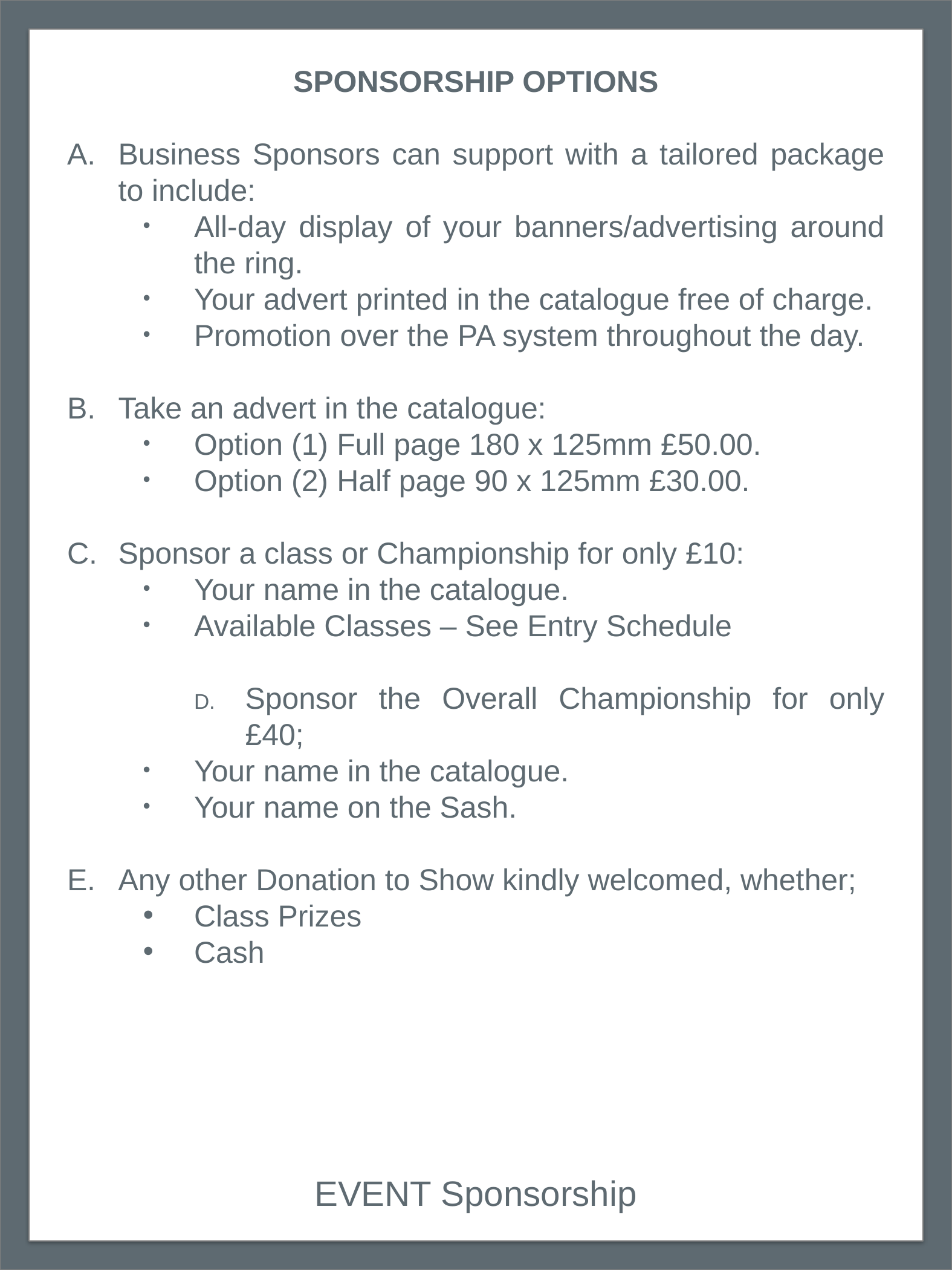

Any Donation made can be made under Gift Aid by completing and returning the attached form along with your donation.
SPONSORSHIP OPTIONS

Business Sponsors can support with a tailored package to include:
All-day display of your banners/advertising around the ring.
Your advert printed in the catalogue free of charge.
Promotion over the PA system throughout the day.

Take an advert in the catalogue:
Option (1) Full page 180 x 125mm £50.00.
Option (2) Half page 90 x 125mm £30.00.

Sponsor a class or Championship for only £10:
Your name in the catalogue.
Available Classes – See Entry Schedule

Sponsor the Overall Championship for only £40;
Your name in the catalogue.
Your name on the Sash.

E. 	Any other Donation to Show kindly welcomed, whether;
Class Prizes
Cash

EVENT Sponsorship